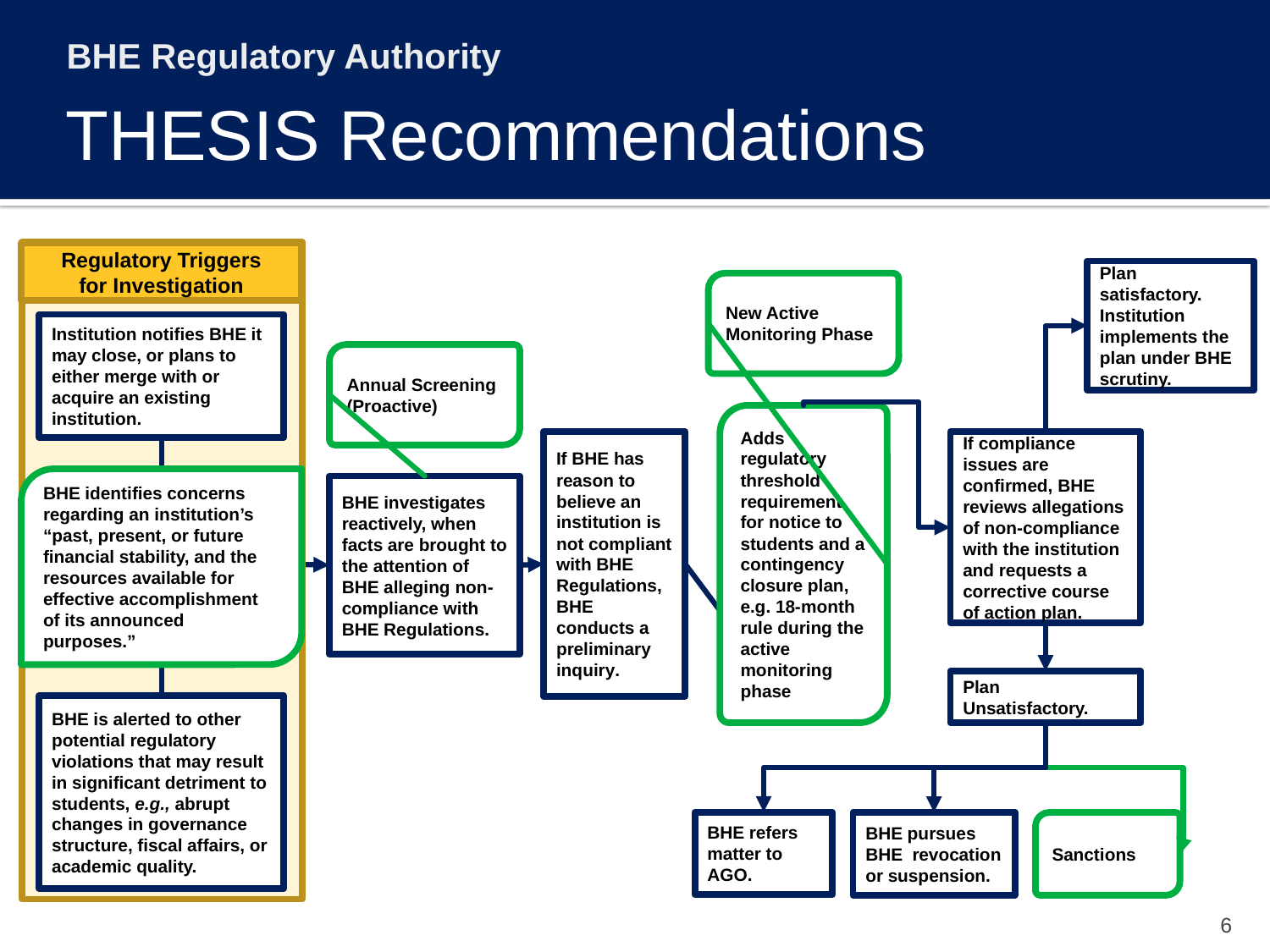

BHE Regulatory Authority
# THESIS Recommendations

Regulatory Triggers
for Investigation
Institution notifies BHE it may close, or plans to either merge with or acquire an existing institution.
BHE identifies concerns regarding an institution’s “past, present, or future financial stability, and the resources available for effective accomplishment of its announced purposes.”
BHE is alerted to other potential regulatory violations that may result in significant detriment to students, e.g., abrupt changes in governance structure, fiscal affairs, or academic quality.
Plan satisfactory. Institution implements the plan under BHE scrutiny.
New Active Monitoring Phase
Annual Screening
(Proactive)
Adds regulatory threshold requirement for notice to students and a contingency closure plan, e.g. 18-month rule during the active monitoring phase
If BHE has reason to believe an institution is not compliant with BHE Regulations, BHE conducts a preliminary inquiry.
If compliance issues are confirmed, BHE reviews allegations of non-compliance with the institution and requests a corrective course of action plan.
BHE investigates reactively, when facts are brought to the attention of BHE alleging non-compliance with BHE Regulations.
Plan Unsatisfactory.
BHE refers matter to AGO.
BHE pursues BHE  revocation or suspension.
Sanctions